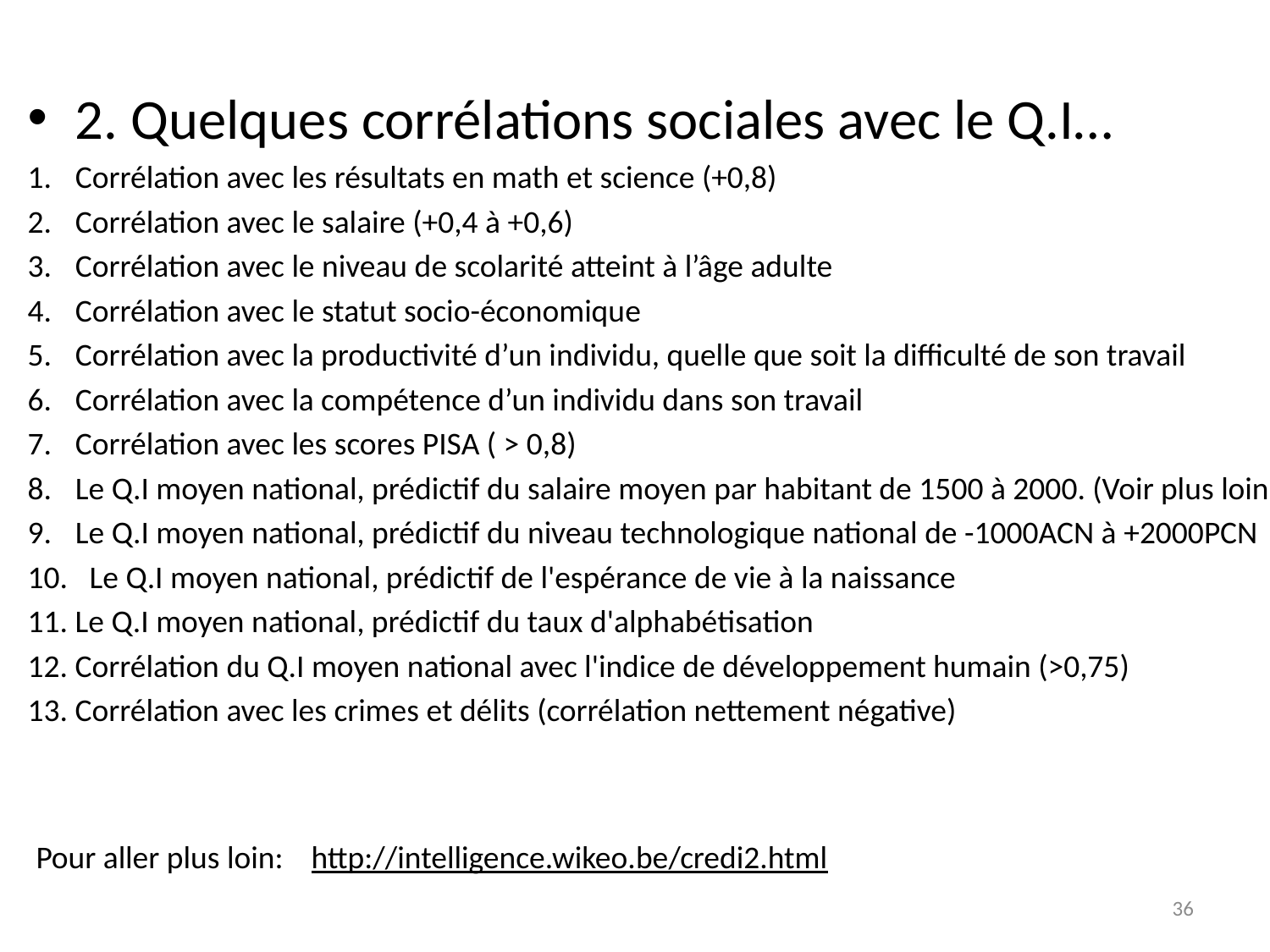

2. Quelques corrélations sociales avec le Q.I…
Corrélation avec les résultats en math et science (+0,8)
Corrélation avec le salaire (+0,4 à +0,6)
Corrélation avec le niveau de scolarité atteint à l’âge adulte
Corrélation avec le statut socio-économique
Corrélation avec la productivité d’un individu, quelle que soit la difficulté de son travail
Corrélation avec la compétence d’un individu dans son travail
Corrélation avec les scores PISA ( > 0,8)
Le Q.I moyen national, prédictif du salaire moyen par habitant de 1500 à 2000. (Voir plus loin)
Le Q.I moyen national, prédictif du niveau technologique national de -1000ACN à +2000PCN
10.   Le Q.I moyen national, prédictif de l'espérance de vie à la naissance
11. Le Q.I moyen national, prédictif du taux d'alphabétisation
12. Corrélation du Q.I moyen national avec l'indice de développement humain (>0,75)
13. Corrélation avec les crimes et délits (corrélation nettement négative)

http://intelligence.wikeo.be/credi2.html

Pour aller plus loin:

36